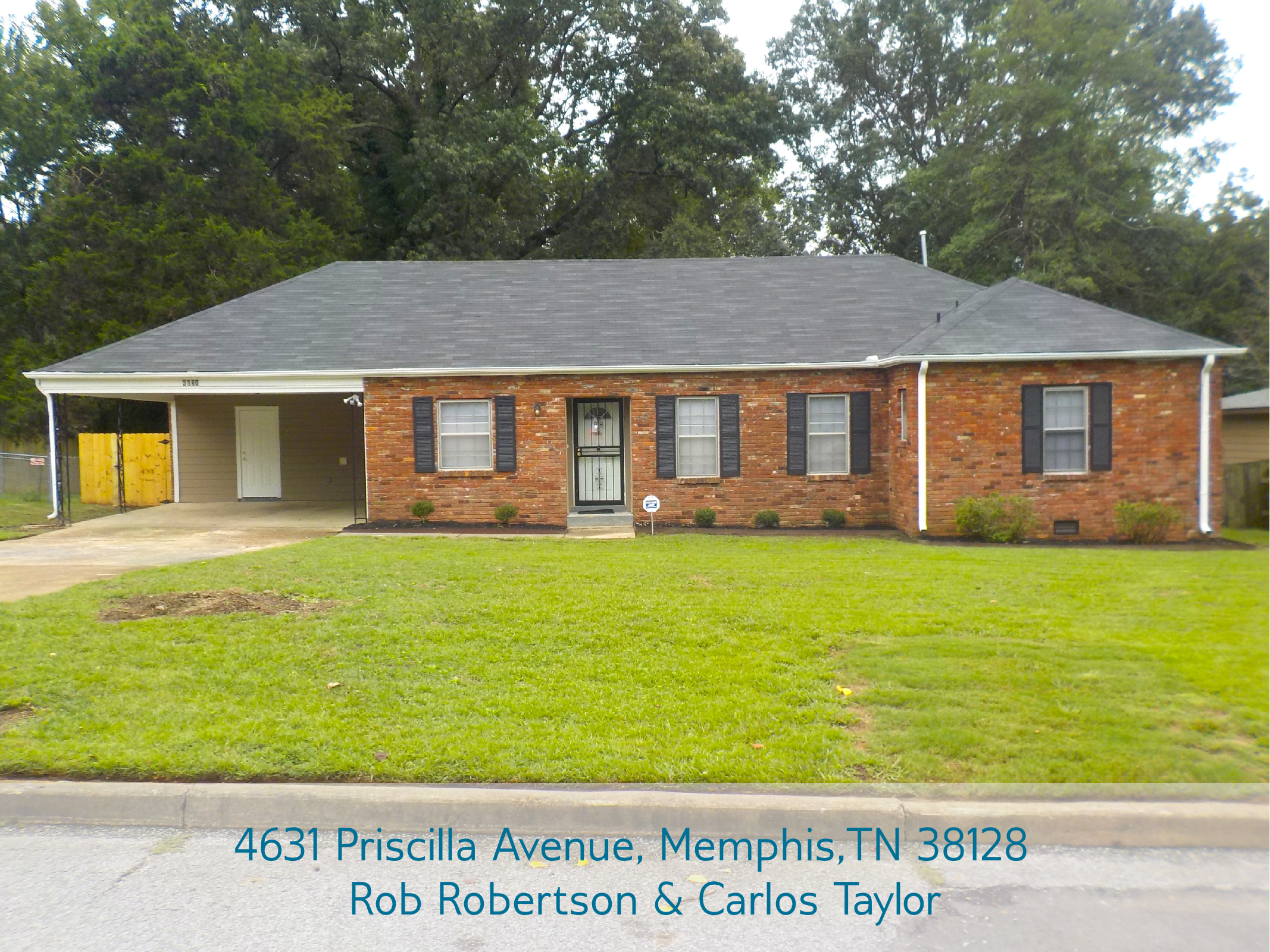

# 4631 Priscilla Avenue, Memphis,TN 38128  Rob Robertson & Carlos Taylor